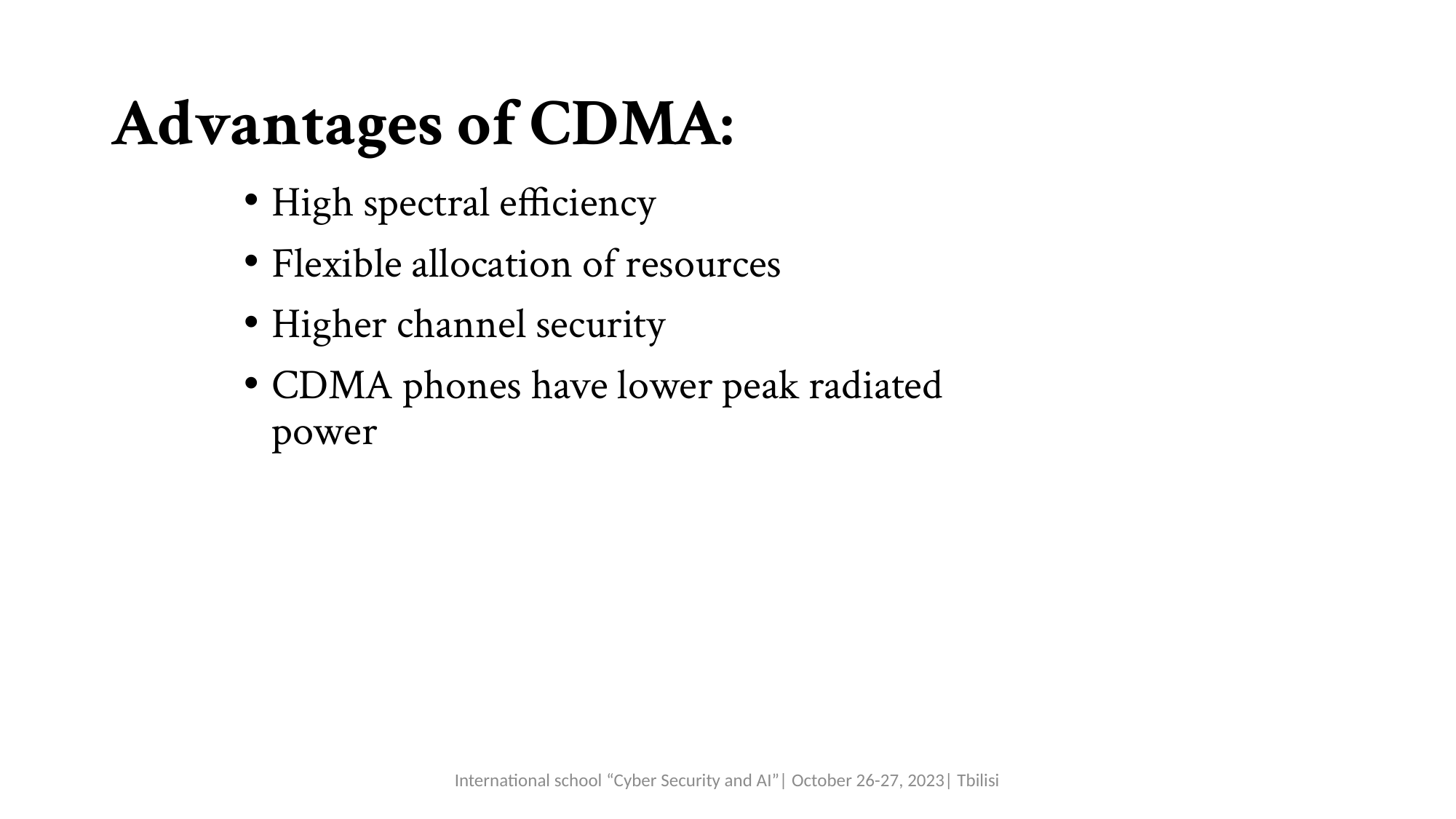

# Advantages of CDMA:
High spectral efficiency
Flexible allocation of resources
Higher channel security
CDMA phones have lower peak radiated power
International school “Cyber Security and AI”| October 26-27, 2023| Tbilisi